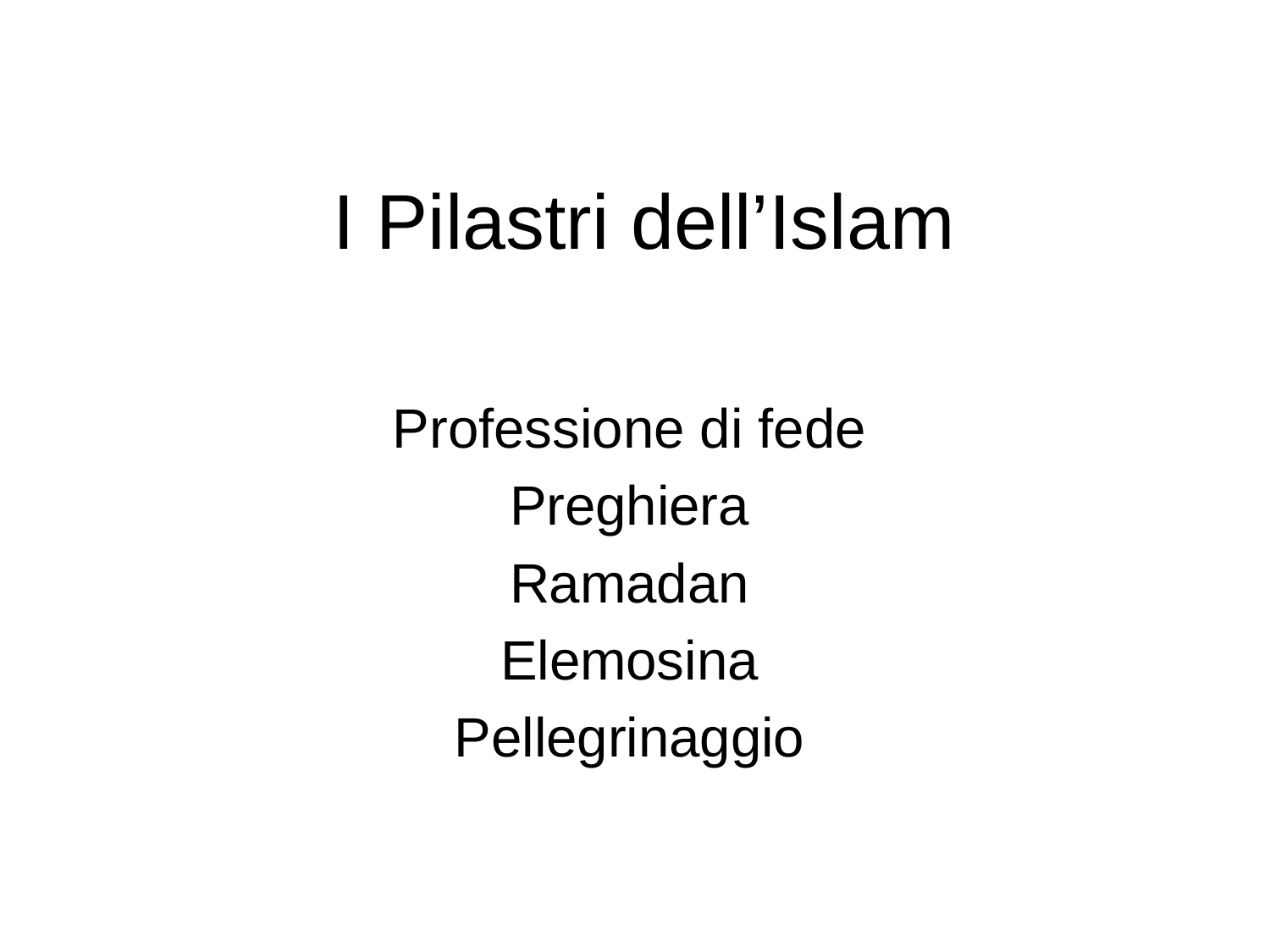

# I Pilastri dell’Islam
Professione di fede
Preghiera
Ramadan
Elemosina
Pellegrinaggio